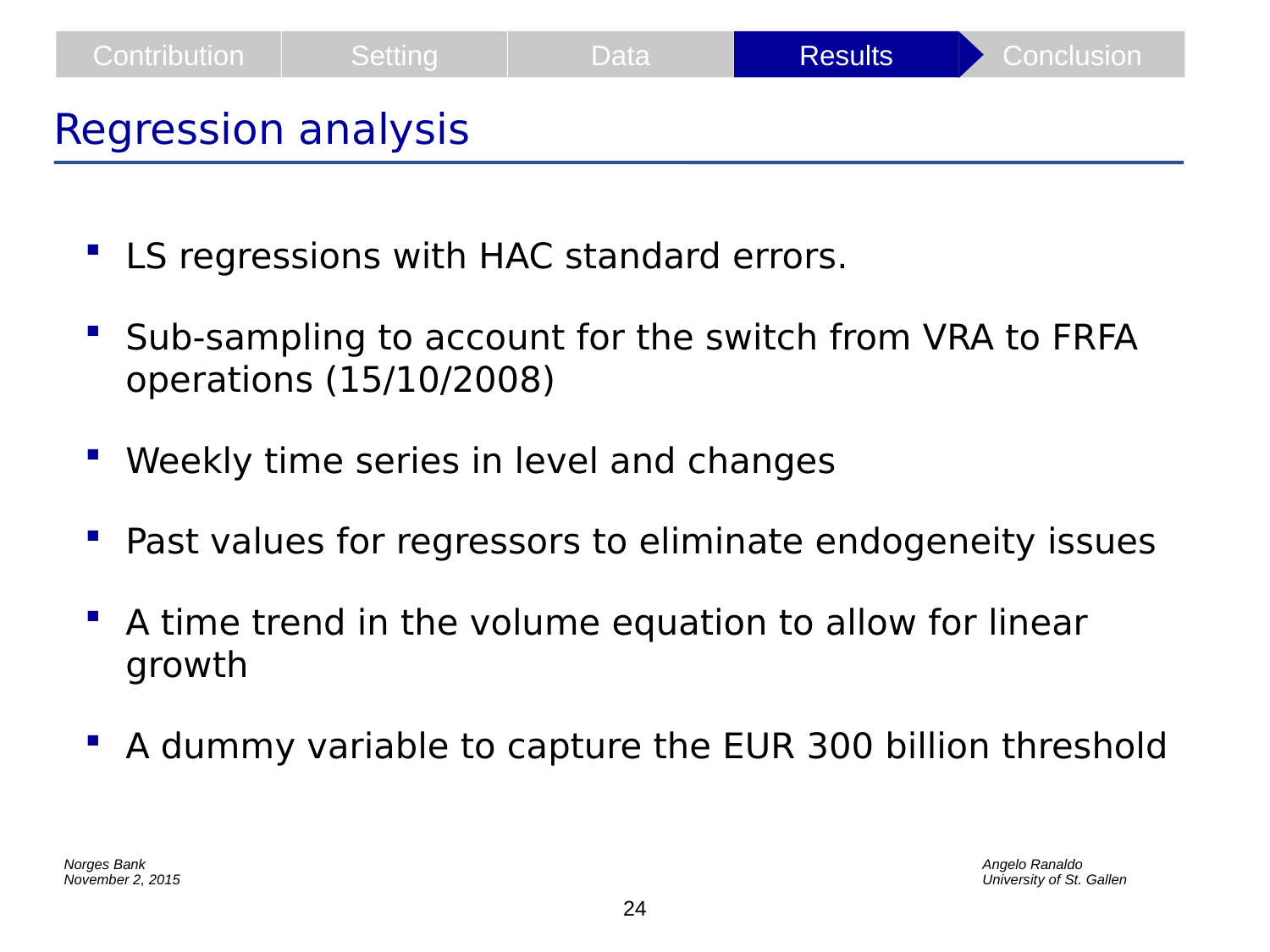

Contribution
Setting
Data
Results
Conclusion

# Regression analysis
LS regressions with HAC standard errors.
Sub-sampling to account for the switch from VRA to FRFA operations (15/10/2008)
Weekly time series in level and changes
Past values for regressors to eliminate endogeneity issues
A time trend in the volume equation to allow for linear growth
A dummy variable to capture the EUR 300 billion threshold